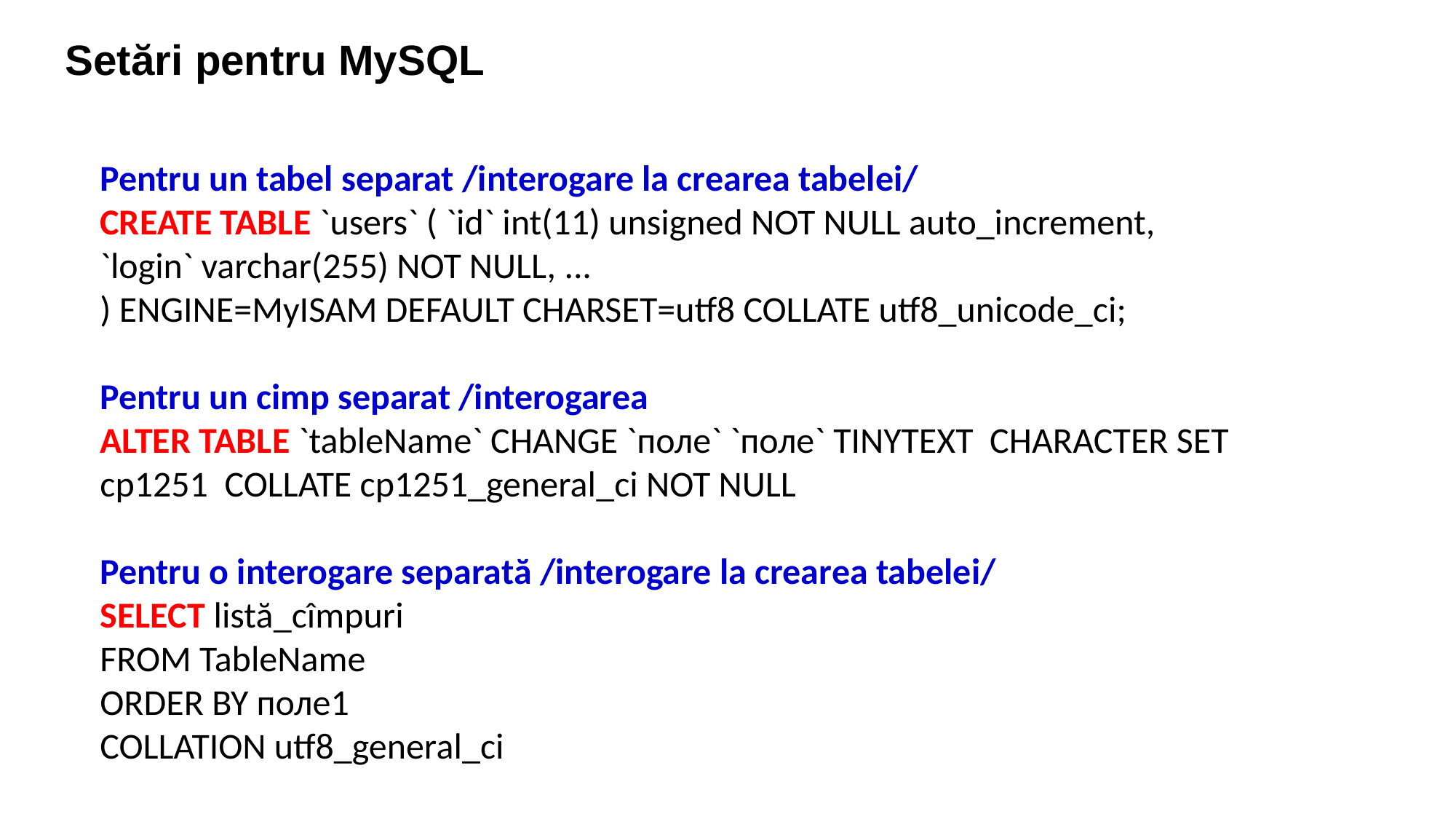

Setări pentru MySQL
Pentru un tabel separat /interogare la crearea tabelei/
CREATE TABLE `users` ( `id` int(11) unsigned NOT NULL auto_increment,
`login` varchar(255) NOT NULL, ...
) ENGINE=MyISAM DEFAULT CHARSET=utf8 COLLATE utf8_unicode_ci;

Pentru un cimp separat /interogarea
ALTER TABLE `tableName` CHANGE `поле` `поле` TINYTEXT  CHARACTER SET cp1251  COLLATE cp1251_general_ci NOT NULL

Pentru o interogare separată /interogare la crearea tabelei/
SELECT listă_cîmpuri
FROM TableName
ORDER BY поле1
COLLATION utf8_general_ci